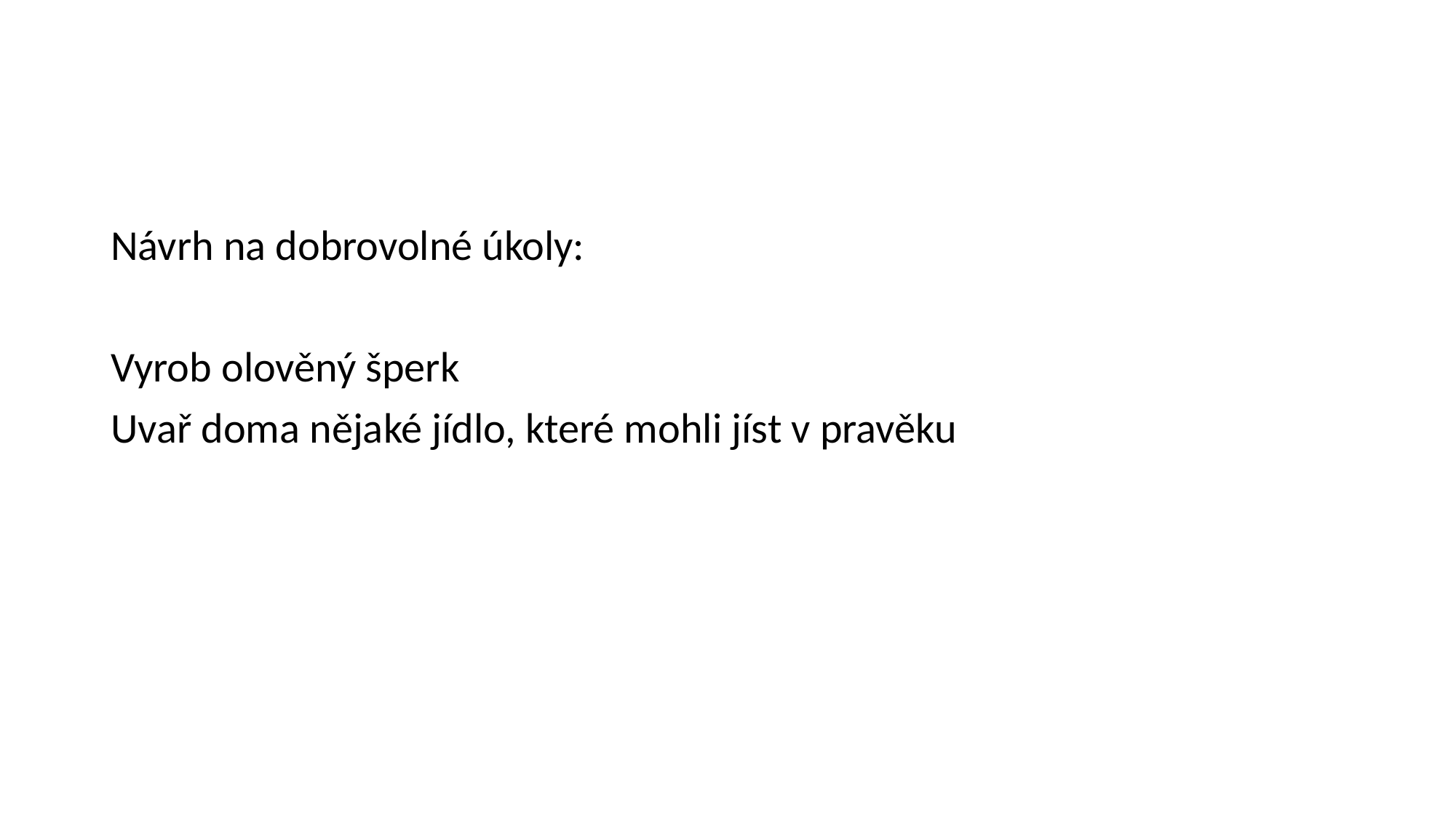

#
Návrh na dobrovolné úkoly:

Vyrob olověný šperk
Uvař doma nějaké jídlo, které mohli jíst v pravěku